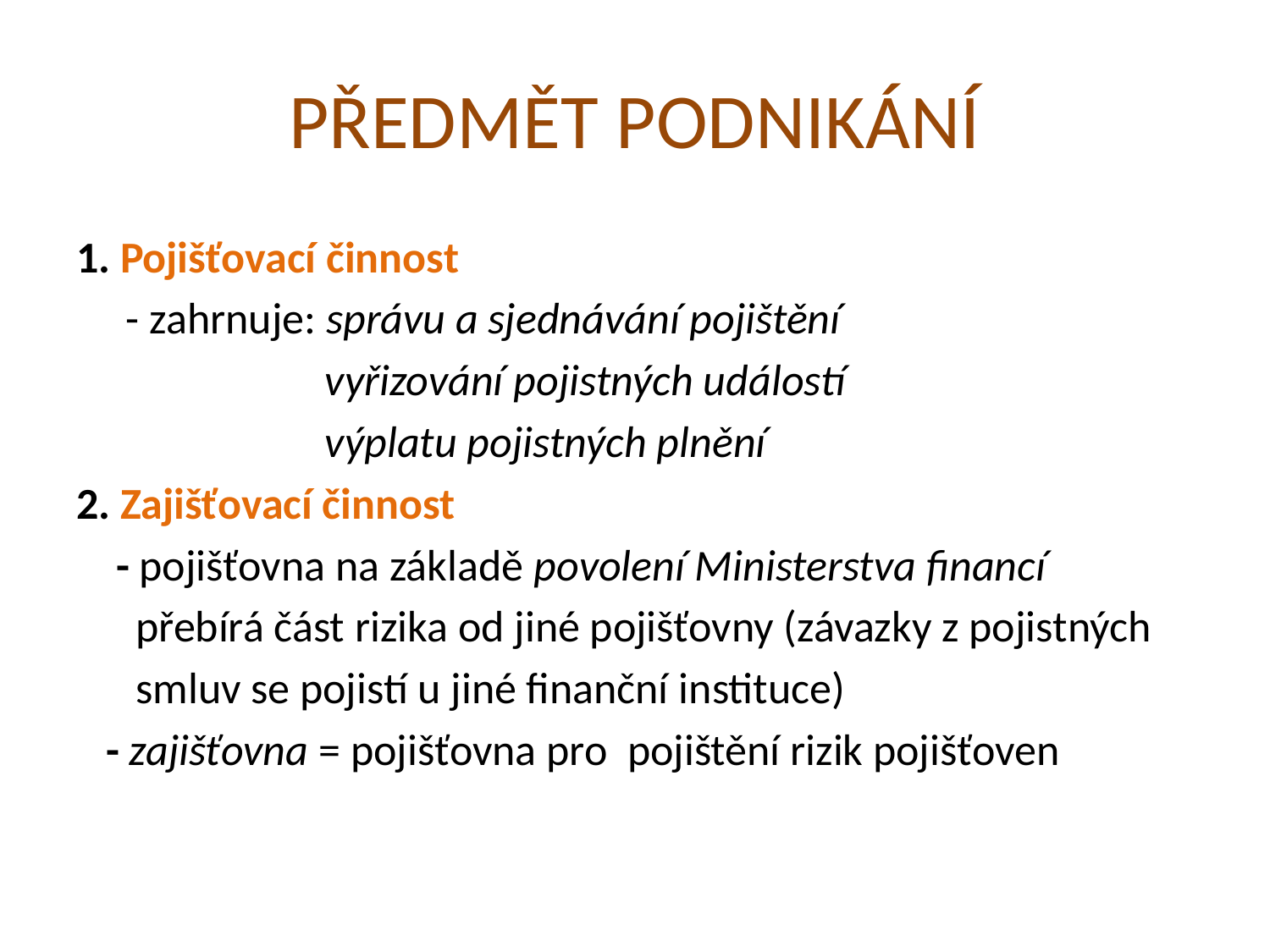

# PŘEDMĚT PODNIKÁNÍ
1. Pojišťovací činnost
     - zahrnuje: správu a sjednávání pojištění
                         vyřizování pojistných událostí
                         výplatu pojistných plnění
2. Zajišťovací činnost
    - pojišťovna na základě povolení Ministerstva financí
      přebírá část rizika od jiné pojišťovny (závazky z pojistných
      smluv se pojistí u jiné finanční instituce)
   - zajišťovna = pojišťovna pro  pojištění rizik pojišťoven